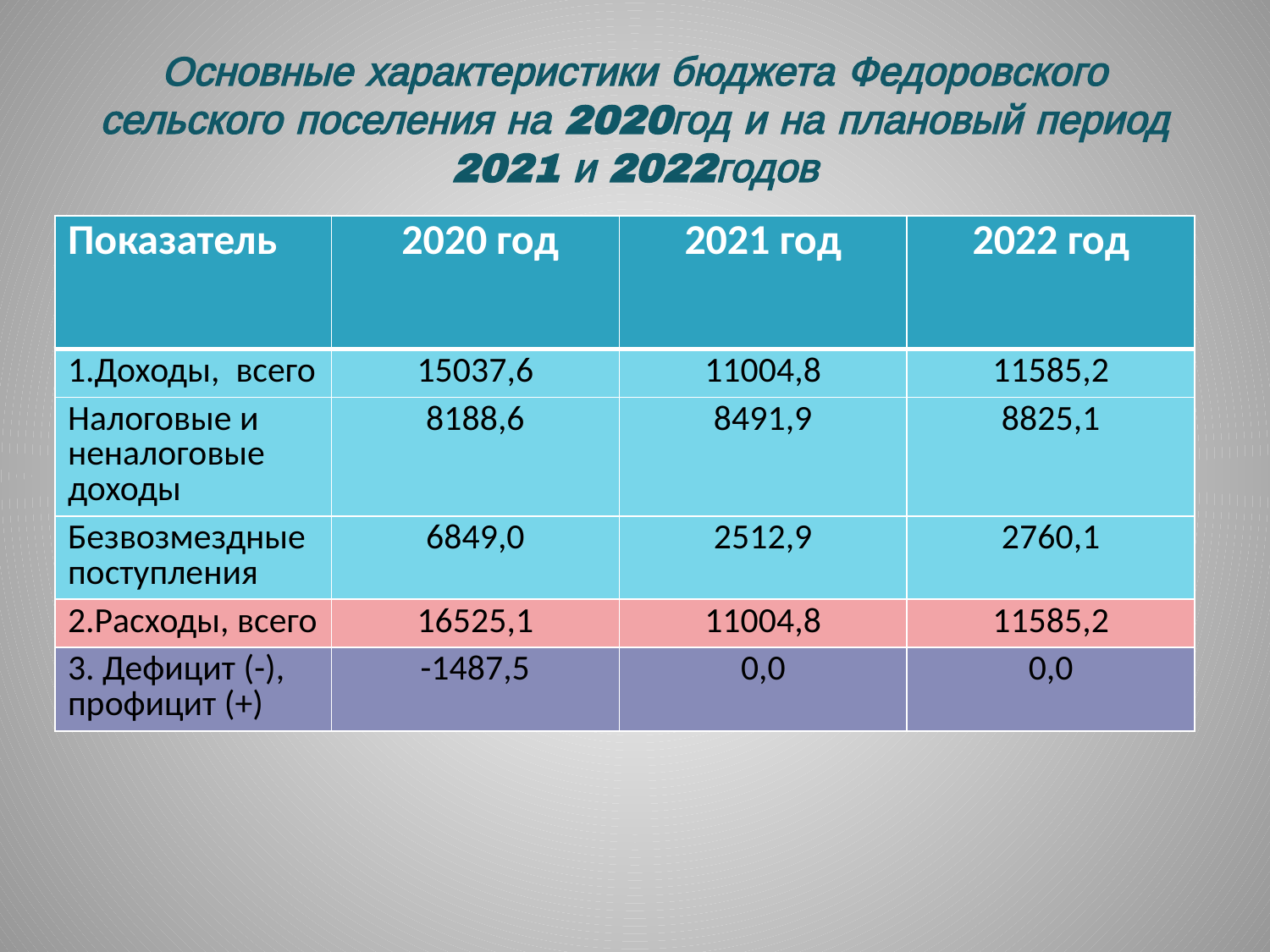

# Основные характеристики бюджета Федоровского сельского поселения на 2020год и на плановый период 2021 и 2022годов
| Показатель | 2020 год | 2021 год | 2022 год |
| --- | --- | --- | --- |
| 1.Доходы, всего | 15037,6 | 11004,8 | 11585,2 |
| Налоговые и неналоговые доходы | 8188,6 | 8491,9 | 8825,1 |
| Безвозмездные поступления | 6849,0 | 2512,9 | 2760,1 |
| 2.Расходы, всего | 16525,1 | 11004,8 | 11585,2 |
| 3. Дефицит (-), профицит (+) | -1487,5 | 0,0 | 0,0 |